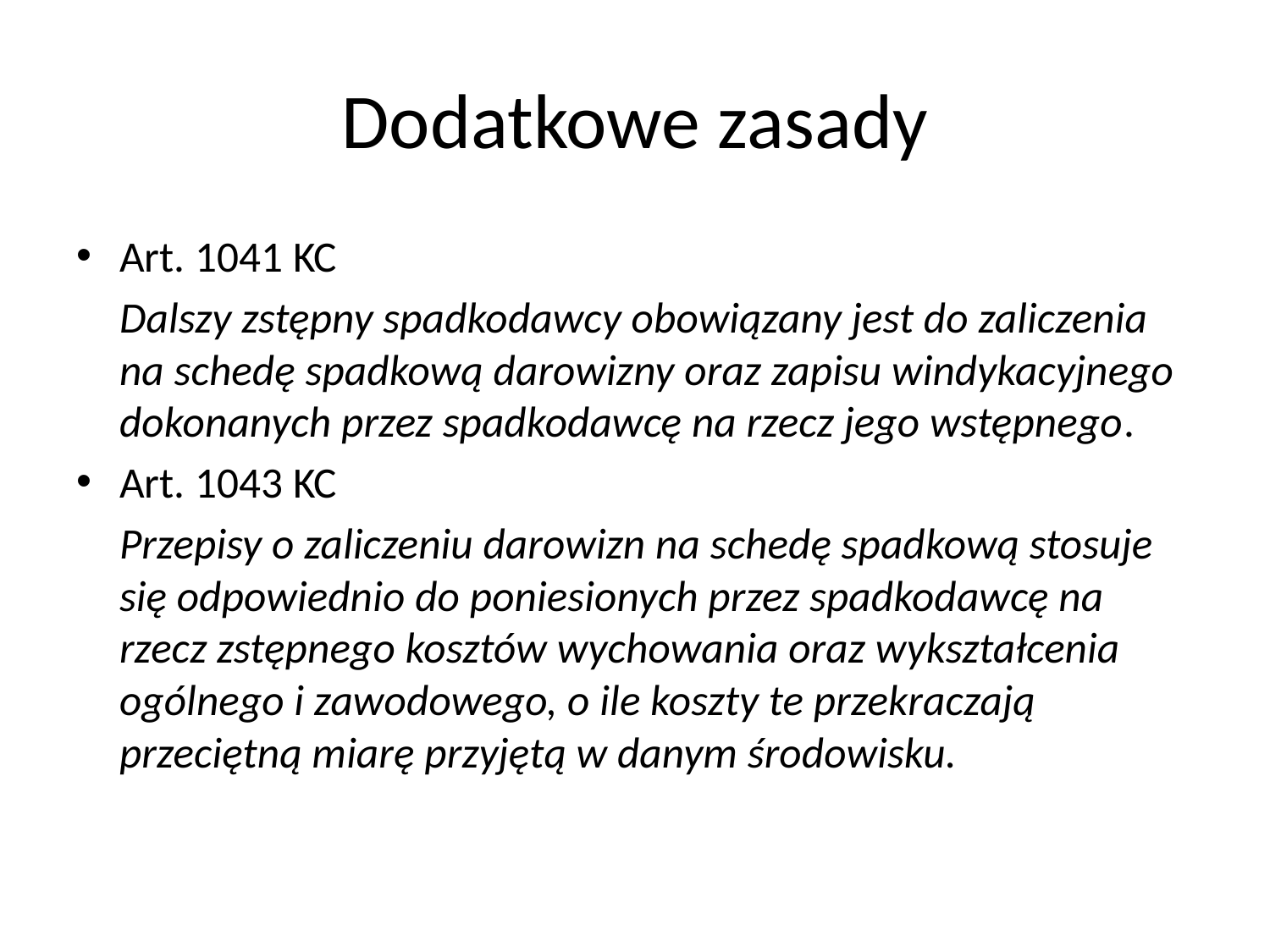

# Dodatkowe zasady
Art. 1041 KC
	Dalszy zstępny spadkodawcy obowiązany jest do zaliczenia na schedę spadkową darowizny oraz zapisu windykacyjnego dokonanych przez spadkodawcę na rzecz jego wstępnego.
Art. 1043 KC
	Przepisy o zaliczeniu darowizn na schedę spadkową stosuje się odpowiednio do poniesionych przez spadkodawcę na rzecz zstępnego kosztów wychowania oraz wykształcenia ogólnego i zawodowego, o ile koszty te przekraczają przeciętną miarę przyjętą w danym środowisku.